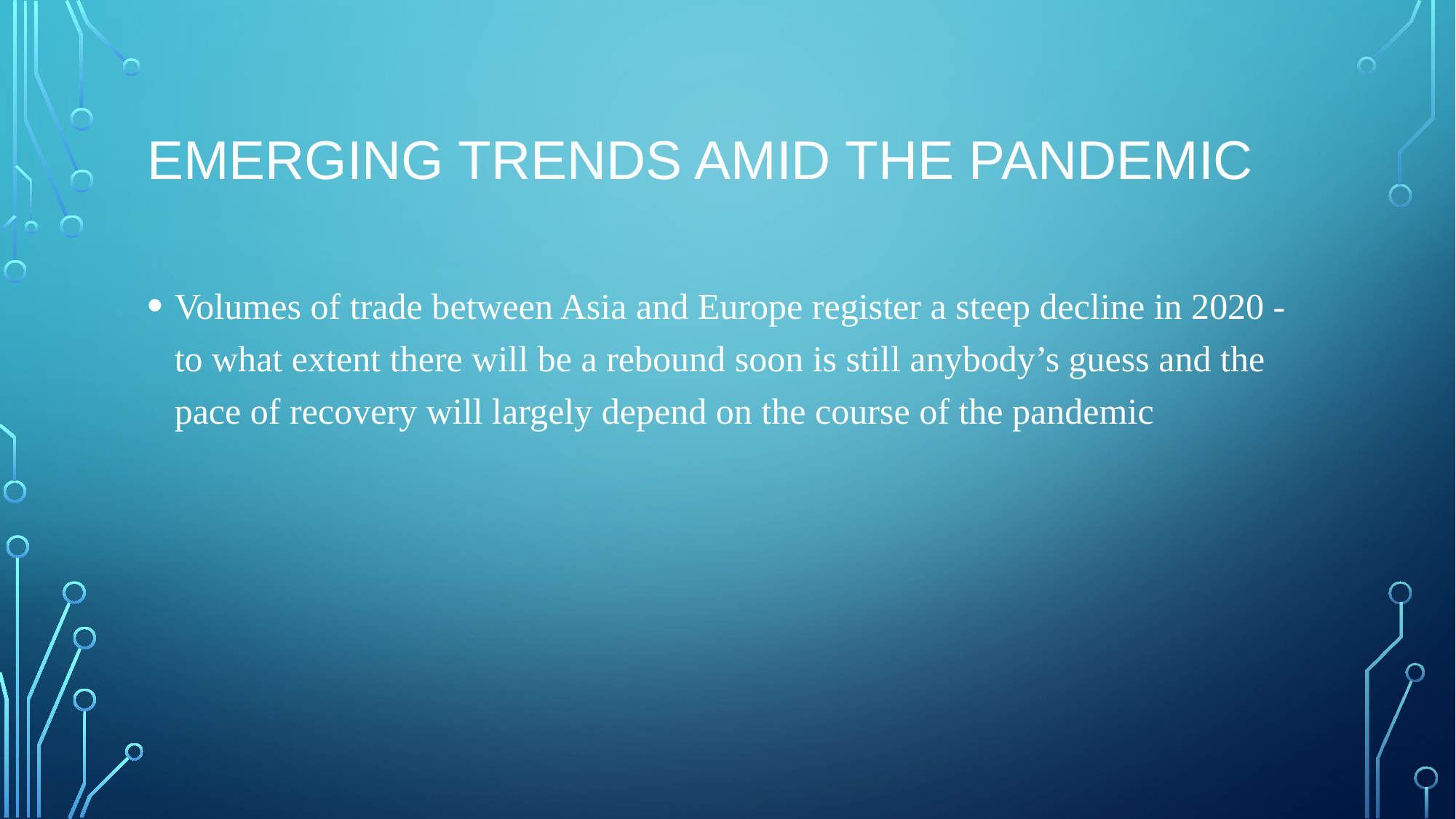

# EMERGING TRENDS AMID THE PANDEMIC
Volumes of trade between Asia and Europe register a steep decline in 2020 - to what extent there will be a rebound soon is still anybody’s guess and the pace of recovery will largely depend on the course of the pandemic